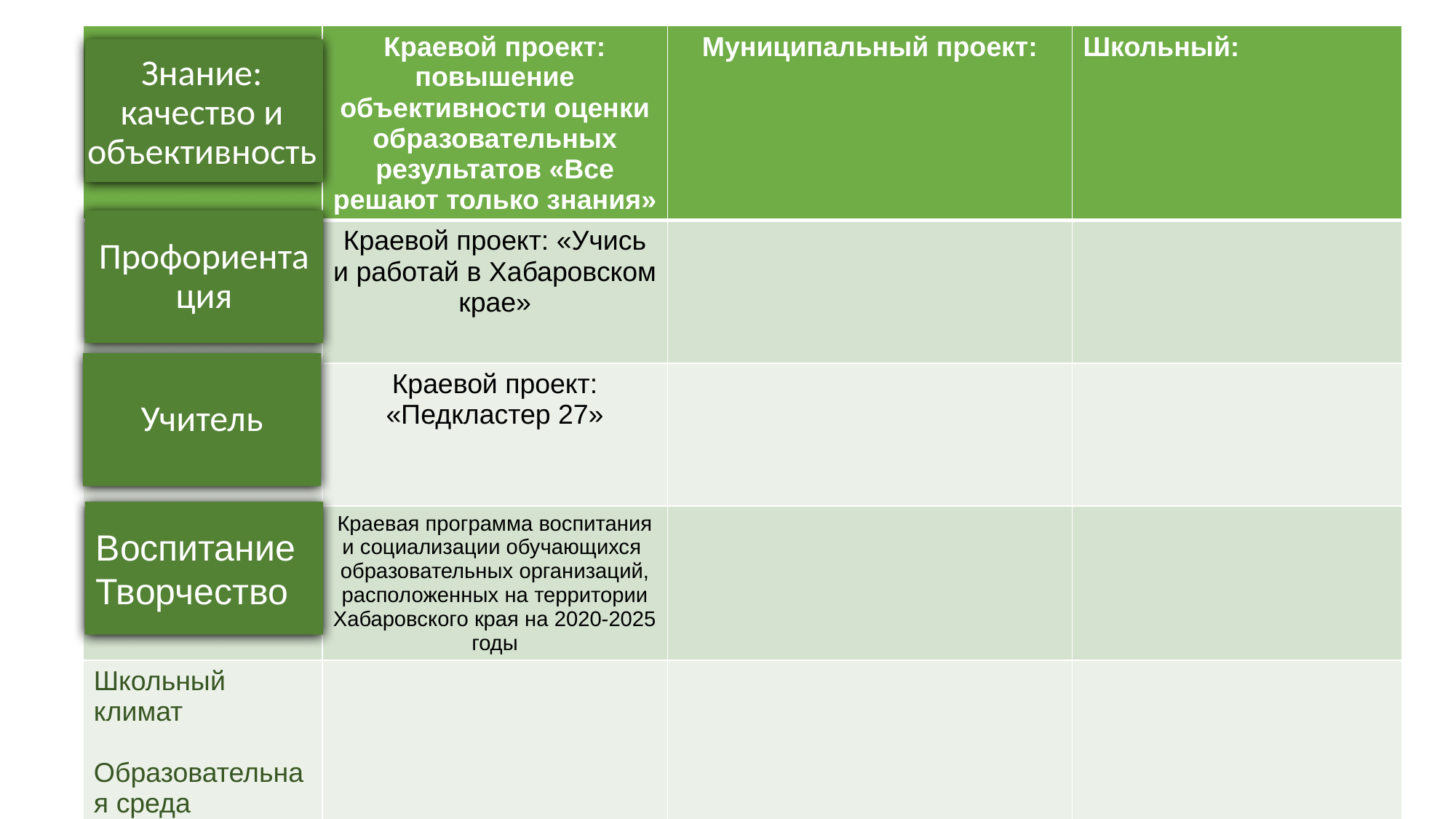

Знание: качество и объективность
|  | Краевой проект: повышение объективности оценки образовательных результатов «Все решают только знания» | Муниципальный проект: | Школьный: |
| --- | --- | --- | --- |
|  | Краевой проект: «Учись и работай в Хабаровском крае» |  |  |
|  | Краевой проект: «Педкластер 27» |  |  |
|  | Краевая программа воспитания и социализации обучающихся  образовательных организаций, расположенных на территории Хабаровского края на 2020-2025 годы |  |  |
| Школьный климат Образовательная среда |  |  |  |

Профориентация

Учитель

Воспитание
Творчество